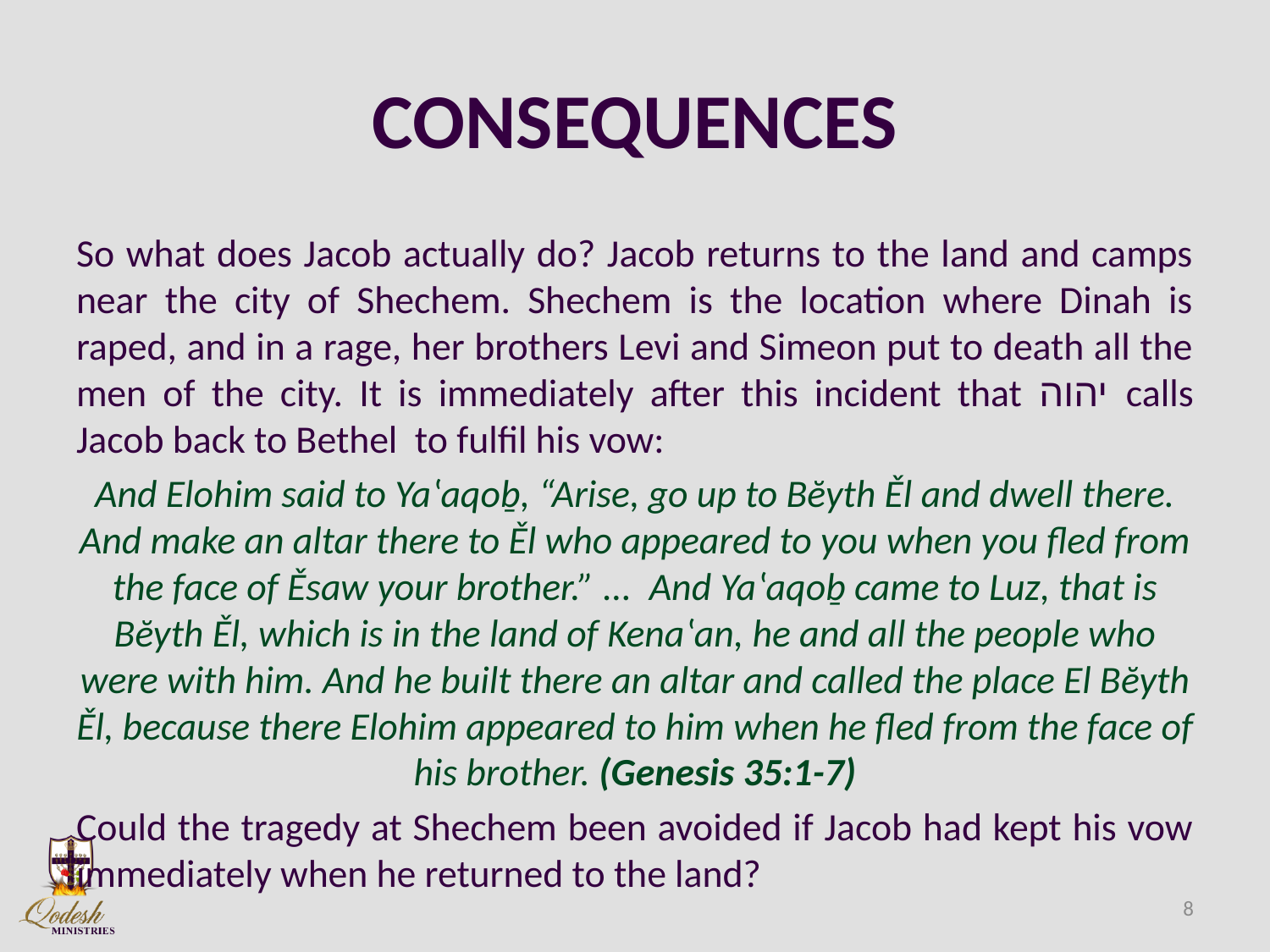

# CONSEQUENCES
So what does Jacob actually do? Jacob returns to the land and camps near the city of Shechem. Shechem is the location where Dinah is raped, and in a rage, her brothers Levi and Simeon put to death all the men of the city. It is immediately after this incident that יהוה calls Jacob back to Bethel  to fulfil his vow:
And Elohim said to Yaʽaqoḇ, “Arise, go up to Bĕyth Ěl and dwell there. And make an altar there to Ěl who appeared to you when you fled from the face of Ěsaw your brother.” ...  And Yaʽaqoḇ came to Luz, that is Bĕyth Ěl, which is in the land of Kenaʽan, he and all the people who were with him. And he built there an altar and called the place El Bĕyth Ěl, because there Elohim appeared to him when he fled from the face of his brother. (Genesis 35:1-7)
Could the tragedy at Shechem been avoided if Jacob had kept his vow immediately when he returned to the land?

8